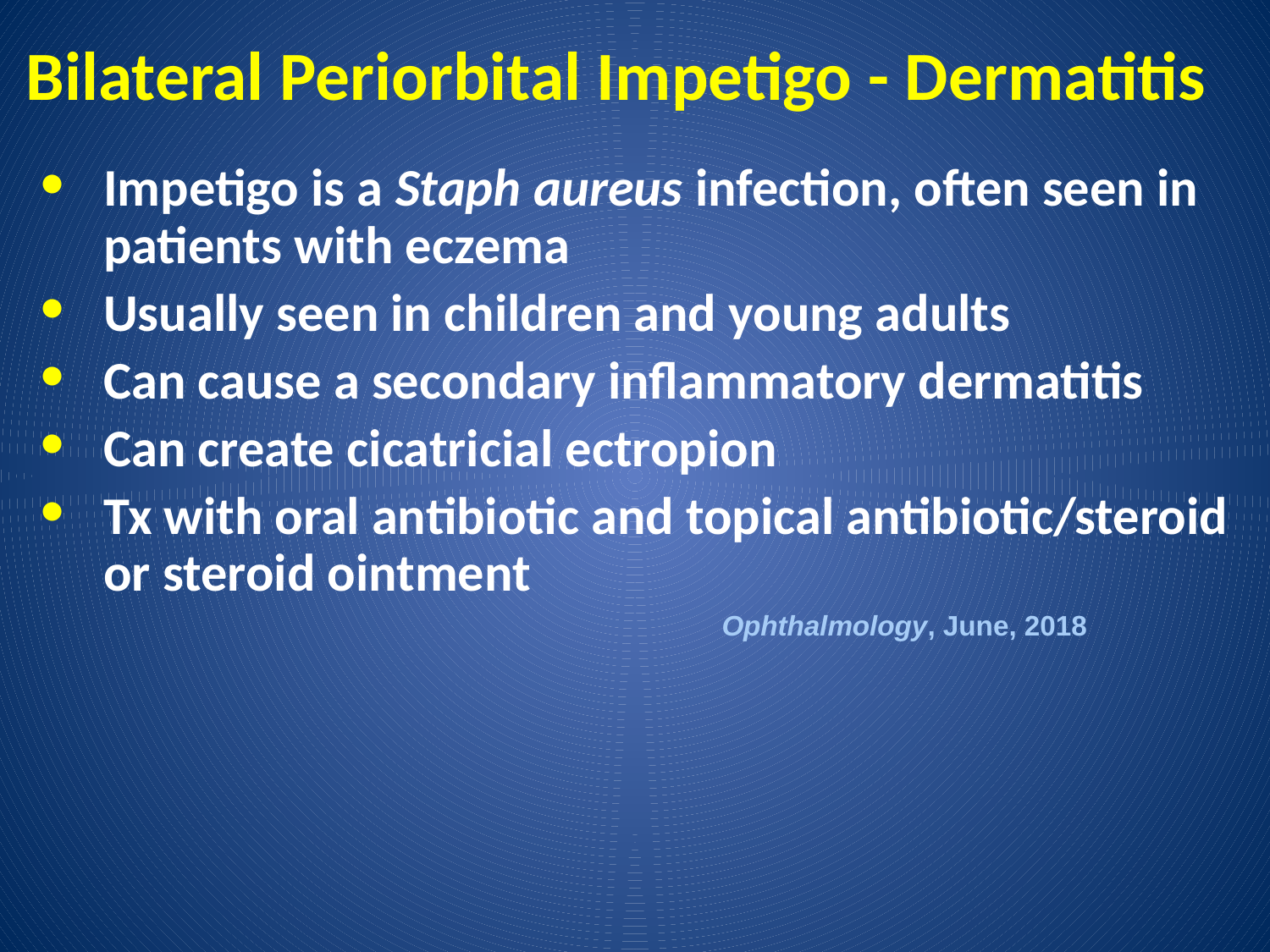

# Bilateral Periorbital Impetigo - Dermatitis
Impetigo is a Staph aureus infection, often seen in patients with eczema
Usually seen in children and young adults
Can cause a secondary inflammatory dermatitis
Can create cicatricial ectropion
Tx with oral antibiotic and topical antibiotic/steroid or steroid ointment
Ophthalmology, June, 2018